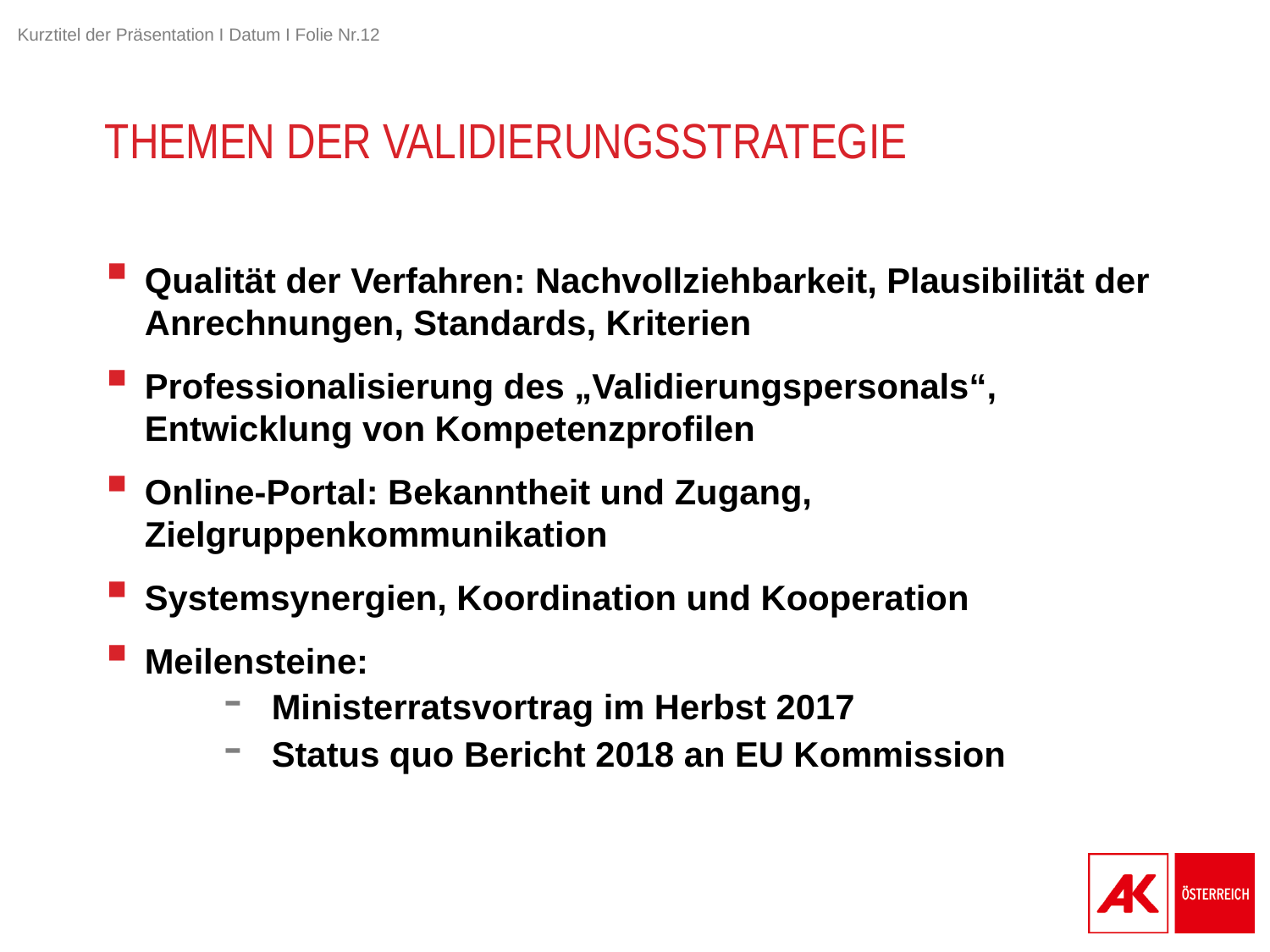

# Themen der Validierungsstrategie
Qualität der Verfahren: Nachvollziehbarkeit, Plausibilität der Anrechnungen, Standards, Kriterien
Professionalisierung des „Validierungspersonals“, Entwicklung von Kompetenzprofilen
Online-Portal: Bekanntheit und Zugang, Zielgruppenkommunikation
Systemsynergien, Koordination und Kooperation
Meilensteine:
Ministerratsvortrag im Herbst 2017
Status quo Bericht 2018 an EU Kommission